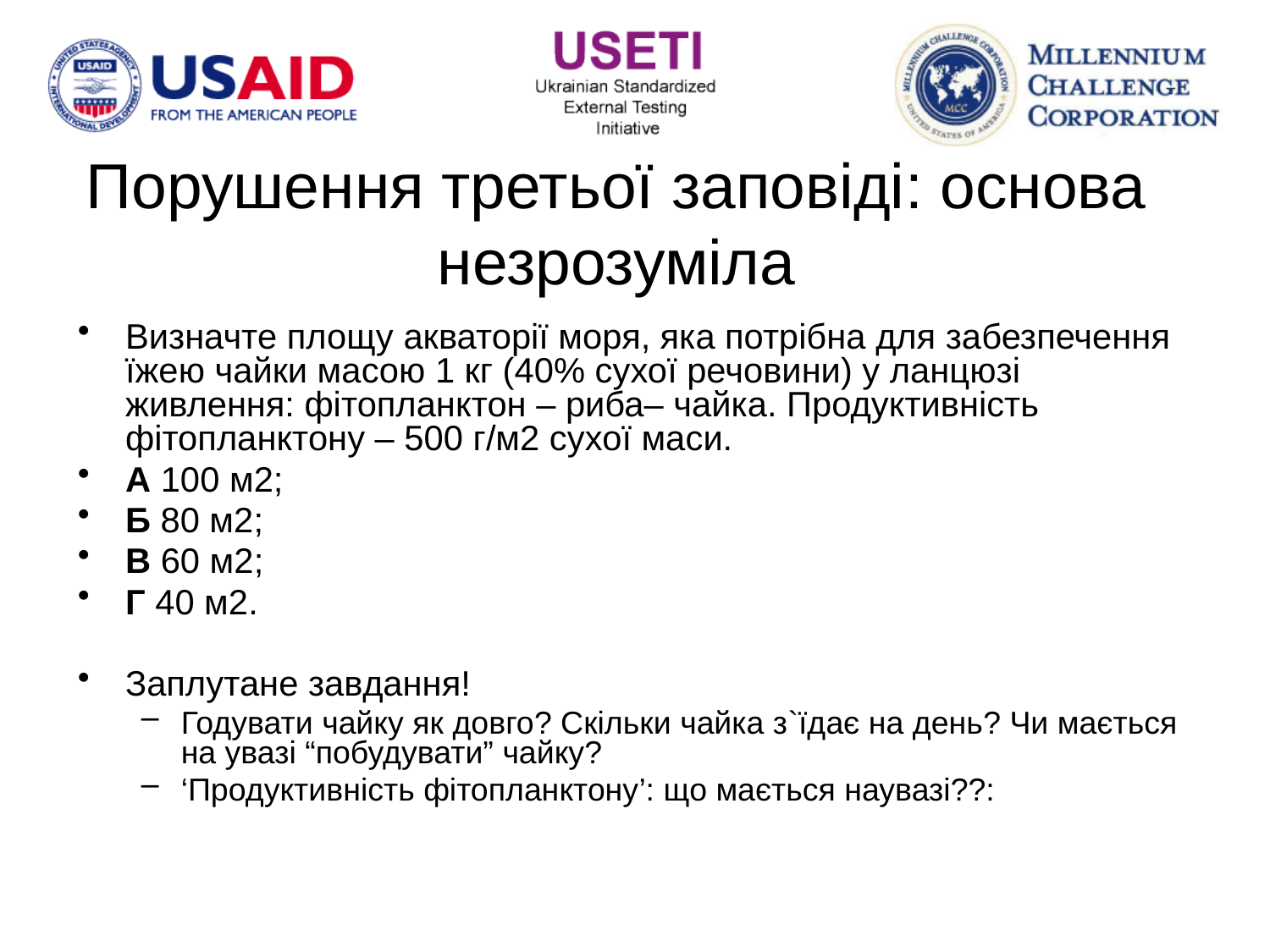

# Порушення третьої заповіді: основа незрозуміла
Визначте площу акваторії моря, яка потрібна для забезпечення їжею чайки масою 1 кг (40% сухої речовини) у ланцюзі живлення: фітопланктон – риба– чайка. Продуктивність фітопланктону – 500 г/м2 сухої маси.
А 100 м2;
Б 80 м2;
В 60 м2;
Г 40 м2.

Заплутане завдання!
Годувати чайку як довго? Скільки чайка з`їдає на день? Чи мається на увазі “побудувати” чайку?
‘Продуктивність фітопланктону’: що мається наувазі??: